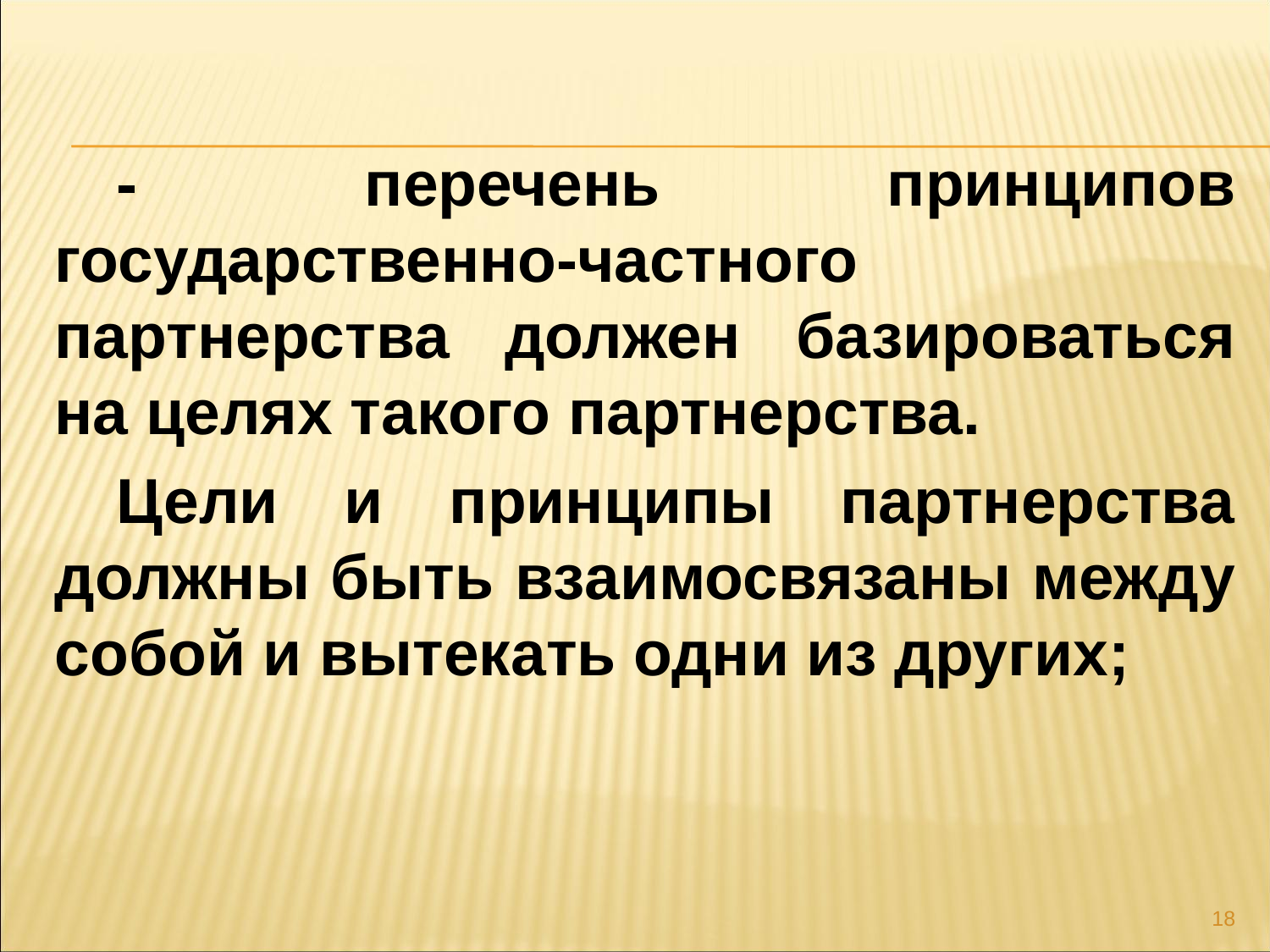

- перечень принципов государственно-частного партнерства должен базироваться на целях такого партнерства.
Цели и принципы партнерства должны быть взаимосвязаны между собой и вытекать одни из других;

18